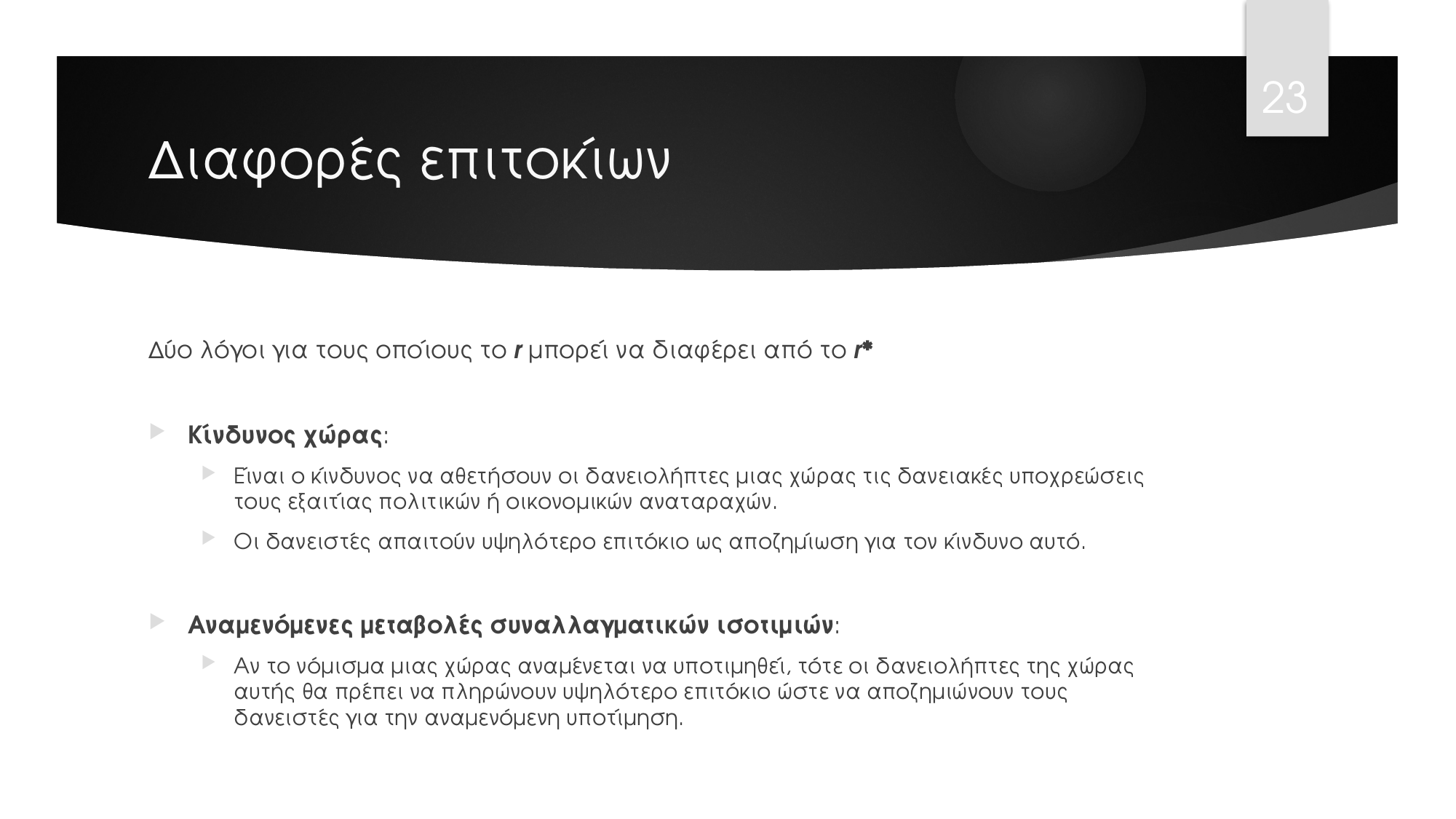

23
# Διαφορές επιτοκίων
Δύο λόγοι για τους οποίους το r μπορεί να διαφέρει από το r*

Κίνδυνος χώρας:
Είναι ο κίνδυνος να αθετήσουν οι δανειολήπτες μιας χώρας τις δανειακές υποχρεώσεις τους εξαιτίας πολιτικών ή οικονομικών αναταραχών.
Οι δανειστές απαιτούν υψηλότερο επιτόκιο ως αποζημίωση για τον κίνδυνο αυτό.

Αναμενόμενες μεταβολές συναλλαγματικών ισοτιμιών:
Αν το νόμισμα μιας χώρας αναμένεται να υποτιμηθεί, τότε οι δανειολήπτες της χώρας αυτής θα πρέπει να πληρώνουν υψηλότερο επιτόκιο ώστε να αποζημιώνουν τους δανειστές για την αναμενόμενη υποτίμηση.